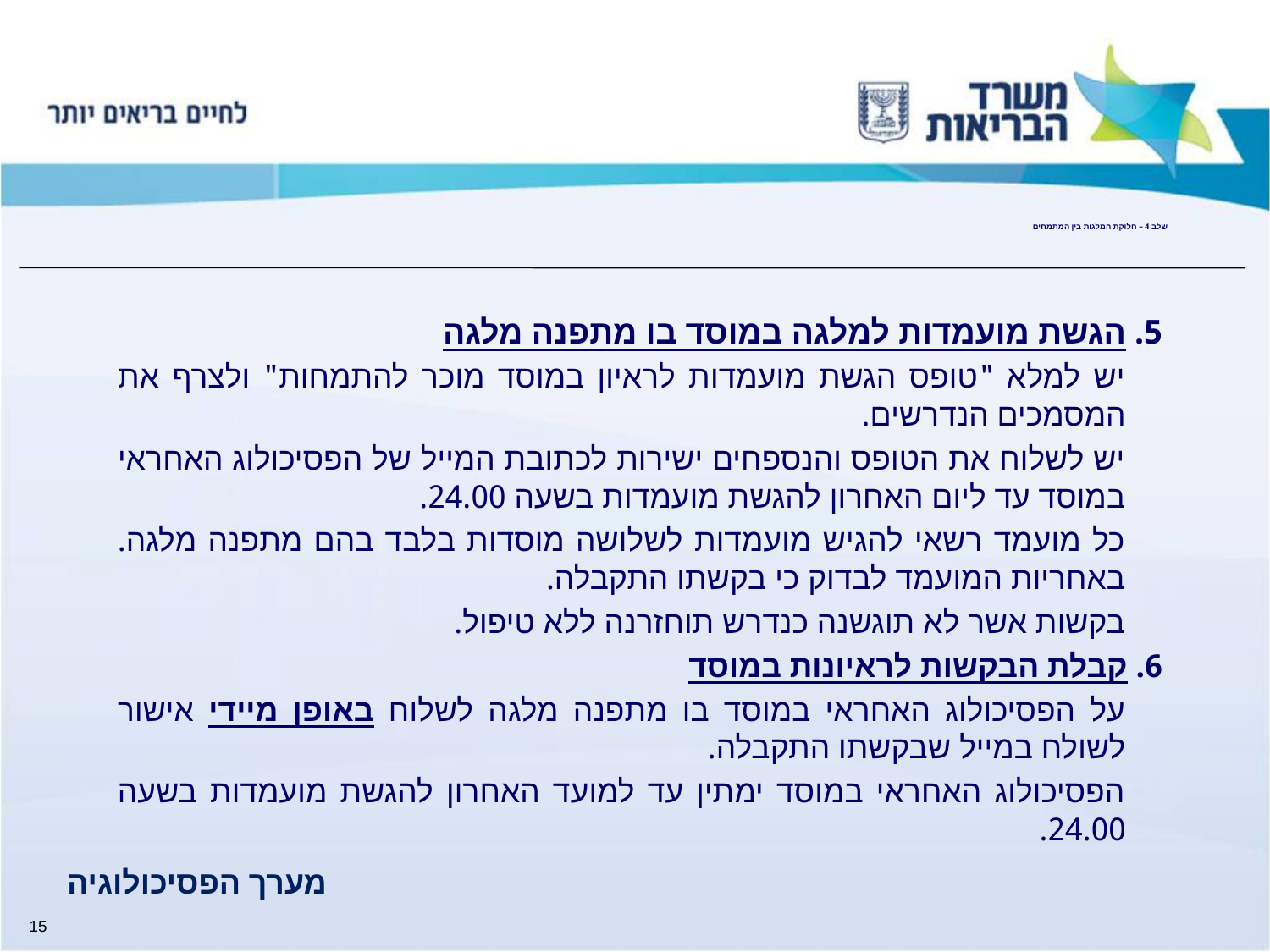

# שלב 4 – חלוקת המלגות בין המתמחים
5. הגשת מועמדות למלגה במוסד בו מתפנה מלגה
יש למלא "טופס הגשת מועמדות לראיון במוסד מוכר להתמחות" ולצרף את המסמכים הנדרשים.
יש לשלוח את הטופס והנספחים ישירות לכתובת המייל של הפסיכולוג האחראי במוסד עד ליום האחרון להגשת מועמדות בשעה 24.00.
כל מועמד רשאי להגיש מועמדות לשלושה מוסדות בלבד בהם מתפנה מלגה. באחריות המועמד לבדוק כי בקשתו התקבלה.
בקשות אשר לא תוגשנה כנדרש תוחזרנה ללא טיפול.
6. קבלת הבקשות לראיונות במוסד
על הפסיכולוג האחראי במוסד בו מתפנה מלגה לשלוח באופן מיידי אישור לשולח במייל שבקשתו התקבלה.
הפסיכולוג האחראי במוסד ימתין עד למועד האחרון להגשת מועמדות בשעה 24.00.

מערך הפסיכולוגיה